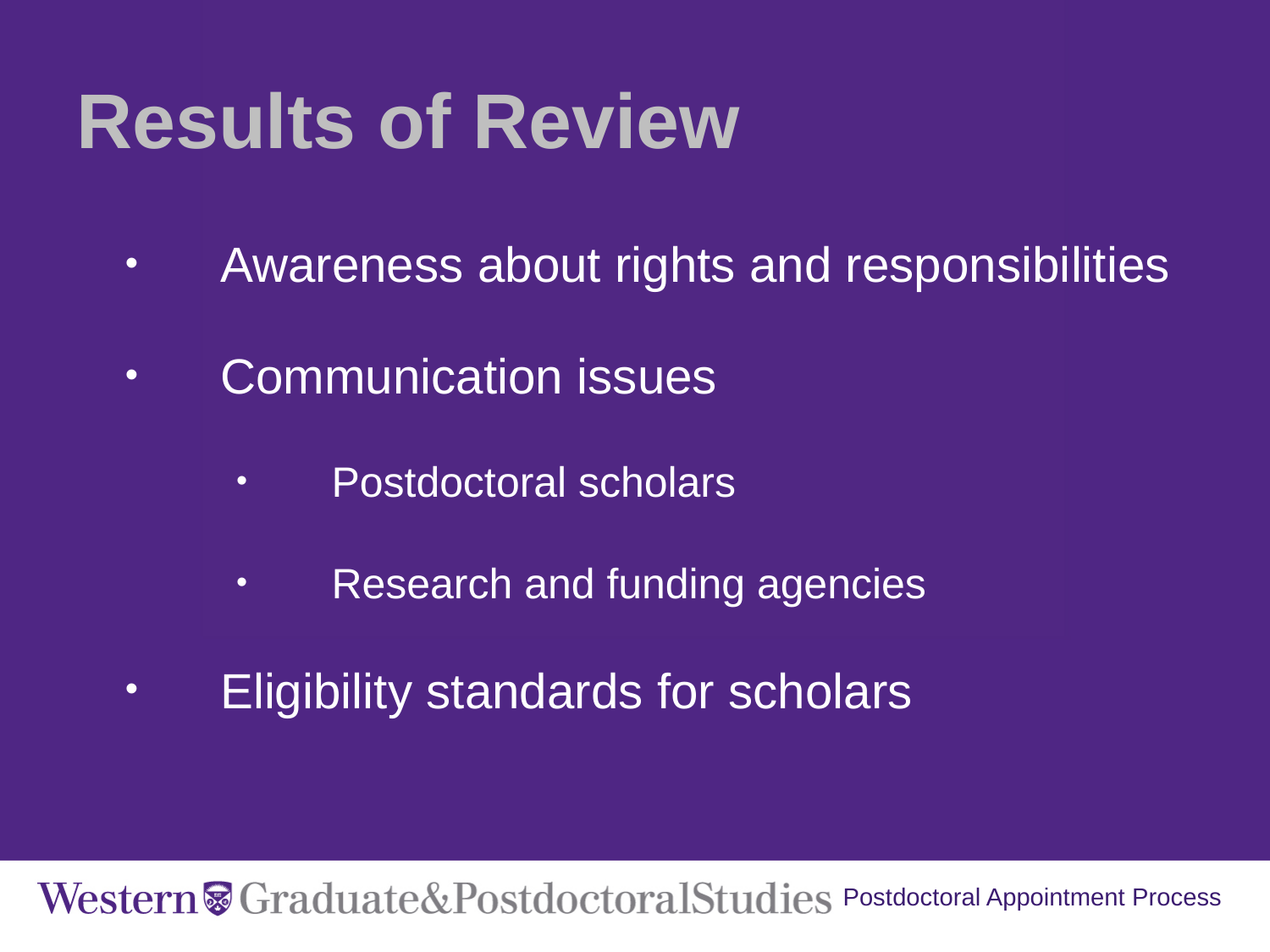

# Results of Review
Awareness about rights and responsibilities
Communication issues
Postdoctoral scholars
Research and funding agencies
Eligibility standards for scholars
Postdoctoral Appointment Process